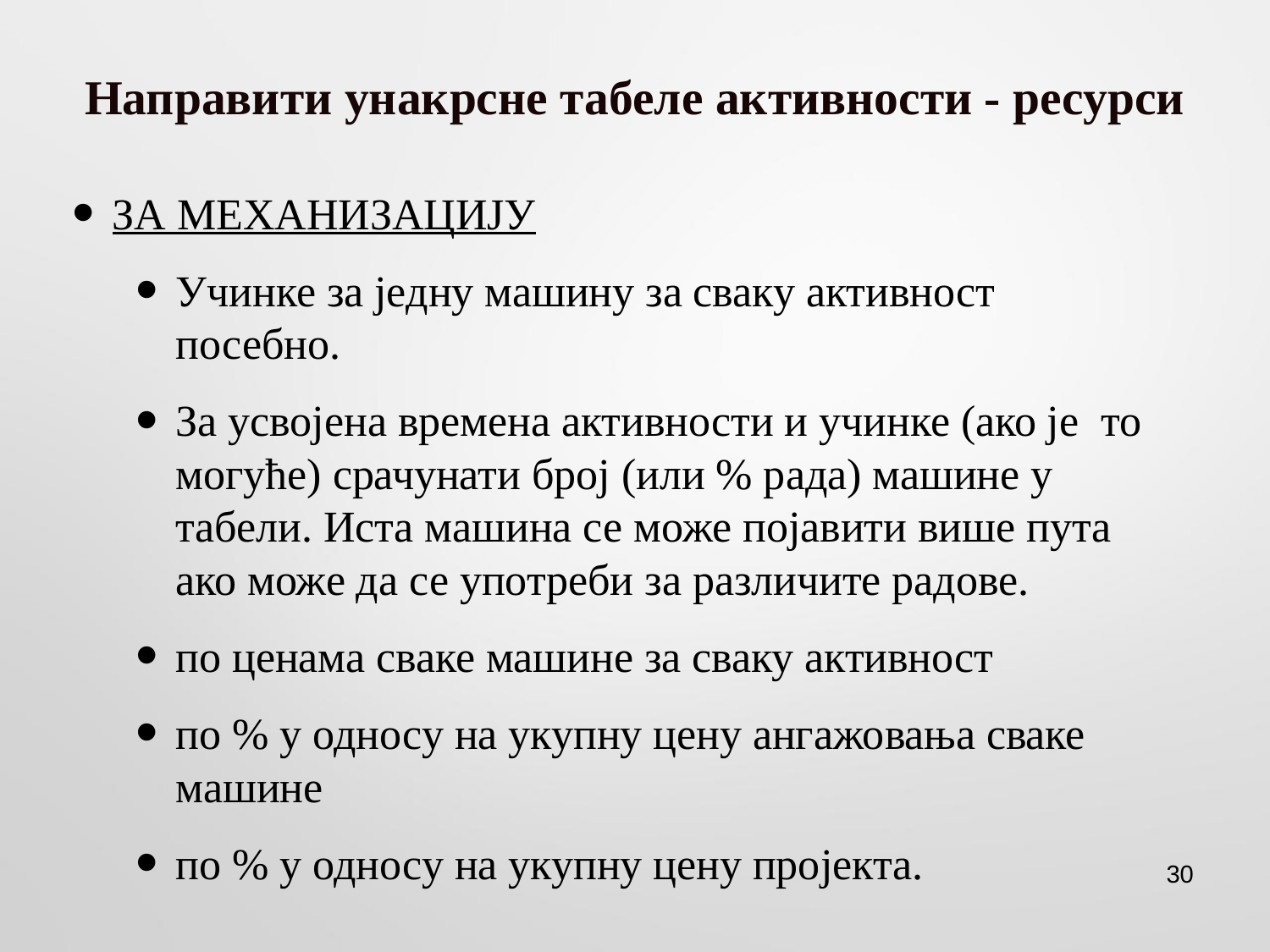

# Направити унакрсне табеле активности - ресурси
ЗА МЕХАНИЗАЦИЈУ
Учинке за једну машину за сваку активност посебно.
За усвојена времена активности и учинке (ако је  то могуће) срачунати број (или % рада) машине у табели. Иста машина се може појавити више пута ако може да се употреби за различите радове.
по ценама сваке машине за сваку активност
по % у односу на укупну цену ангажовања сваке машине
по % у односу на укупну цену пројекта.
30